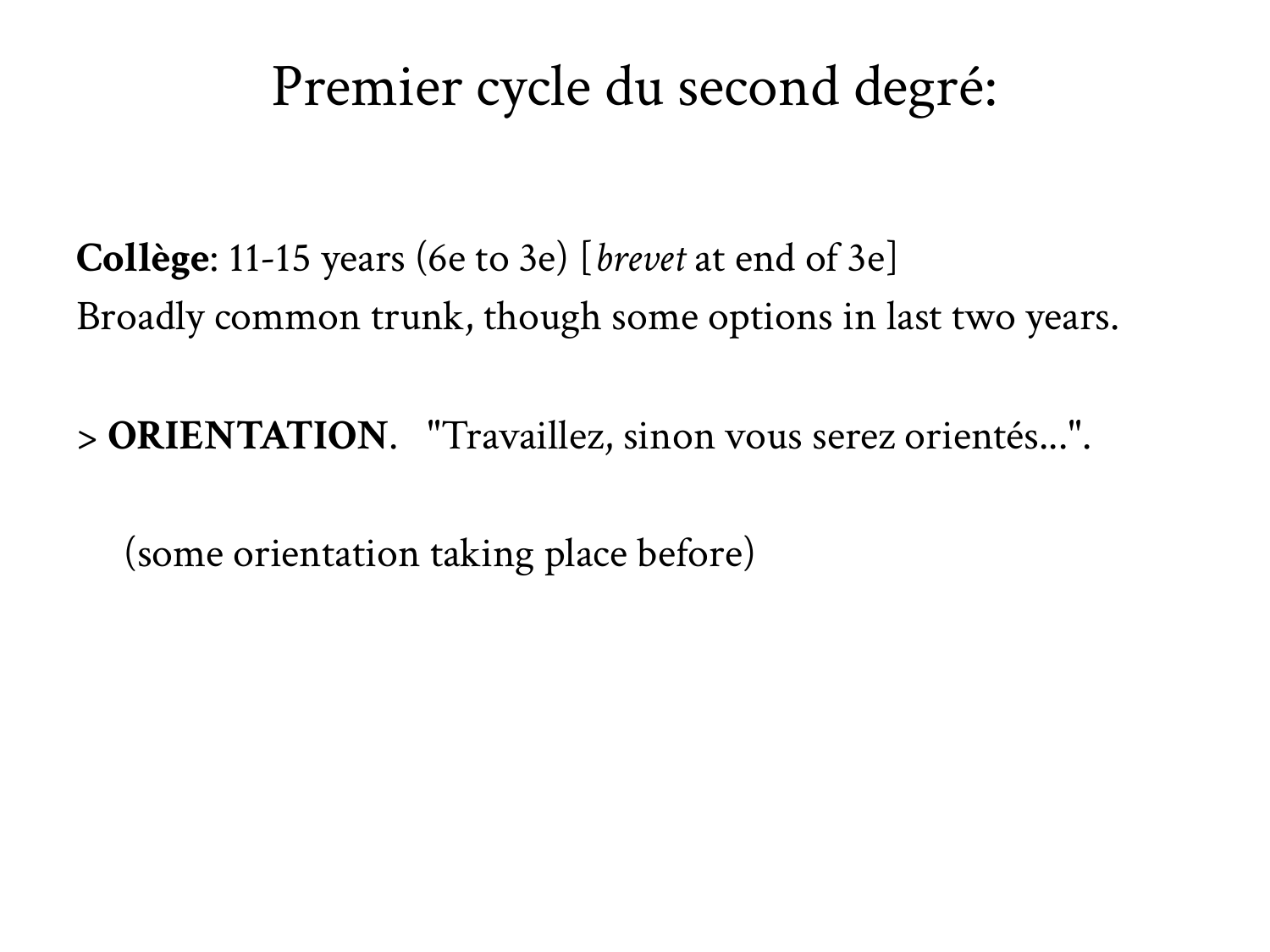

# Premier cycle du second degré:
Collège: 11-15 years (6e to 3e) [brevet at end of 3e]
Broadly common trunk, though some options in last two years.

> ORIENTATION.   "Travaillez, sinon vous serez orientés...".

	(some orientation taking place before)